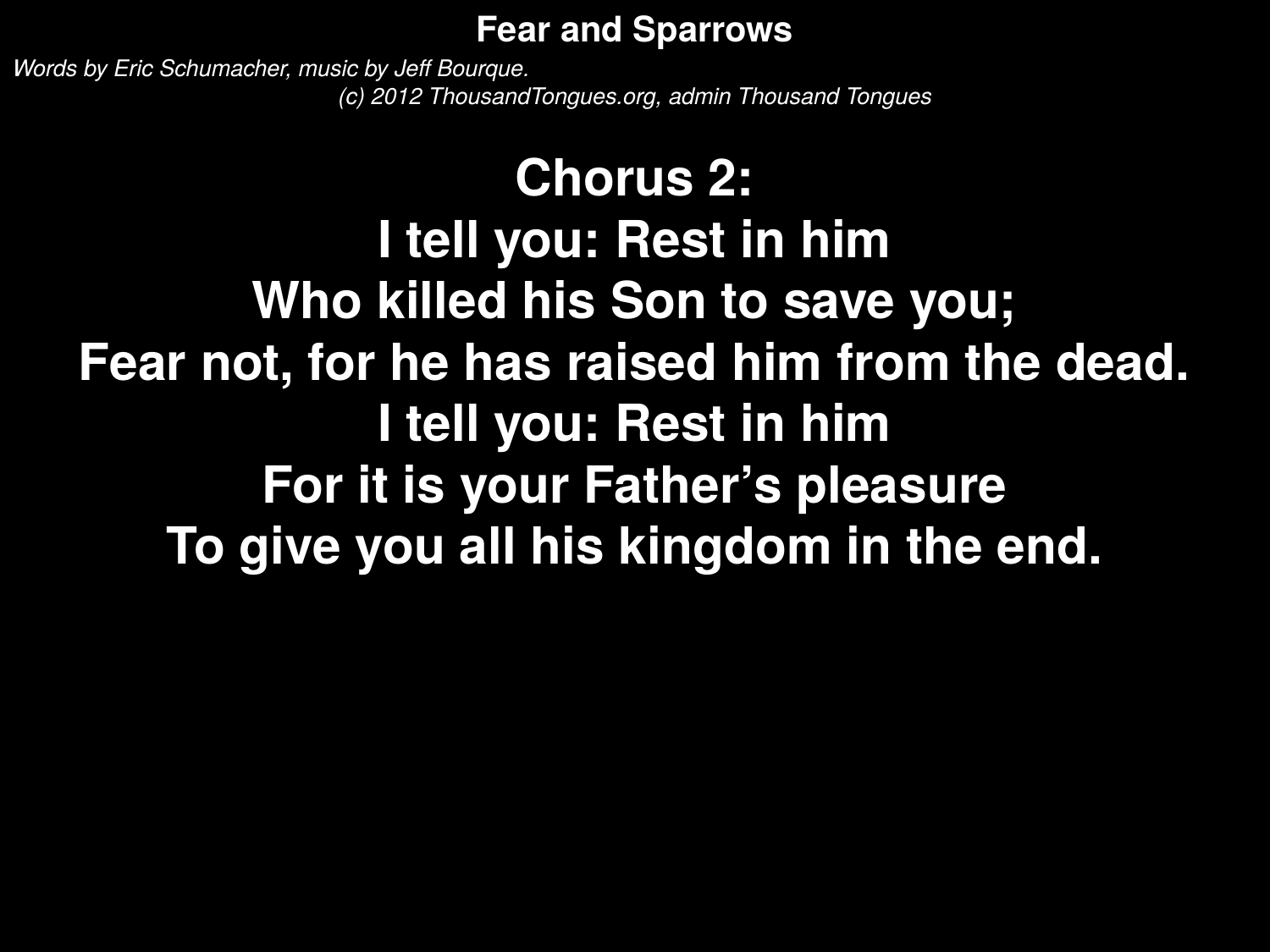

Fear and Sparrows
Words by Eric Schumacher, music by Jeff Bourque.
(c) 2012 ThousandTongues.org, admin Thousand Tongues
Chorus 2:
I tell you: Rest in him
Who killed his Son to save you;
Fear not, for he has raised him from the dead.
I tell you: Rest in him
For it is your Father’s pleasure
To give you all his kingdom in the end.